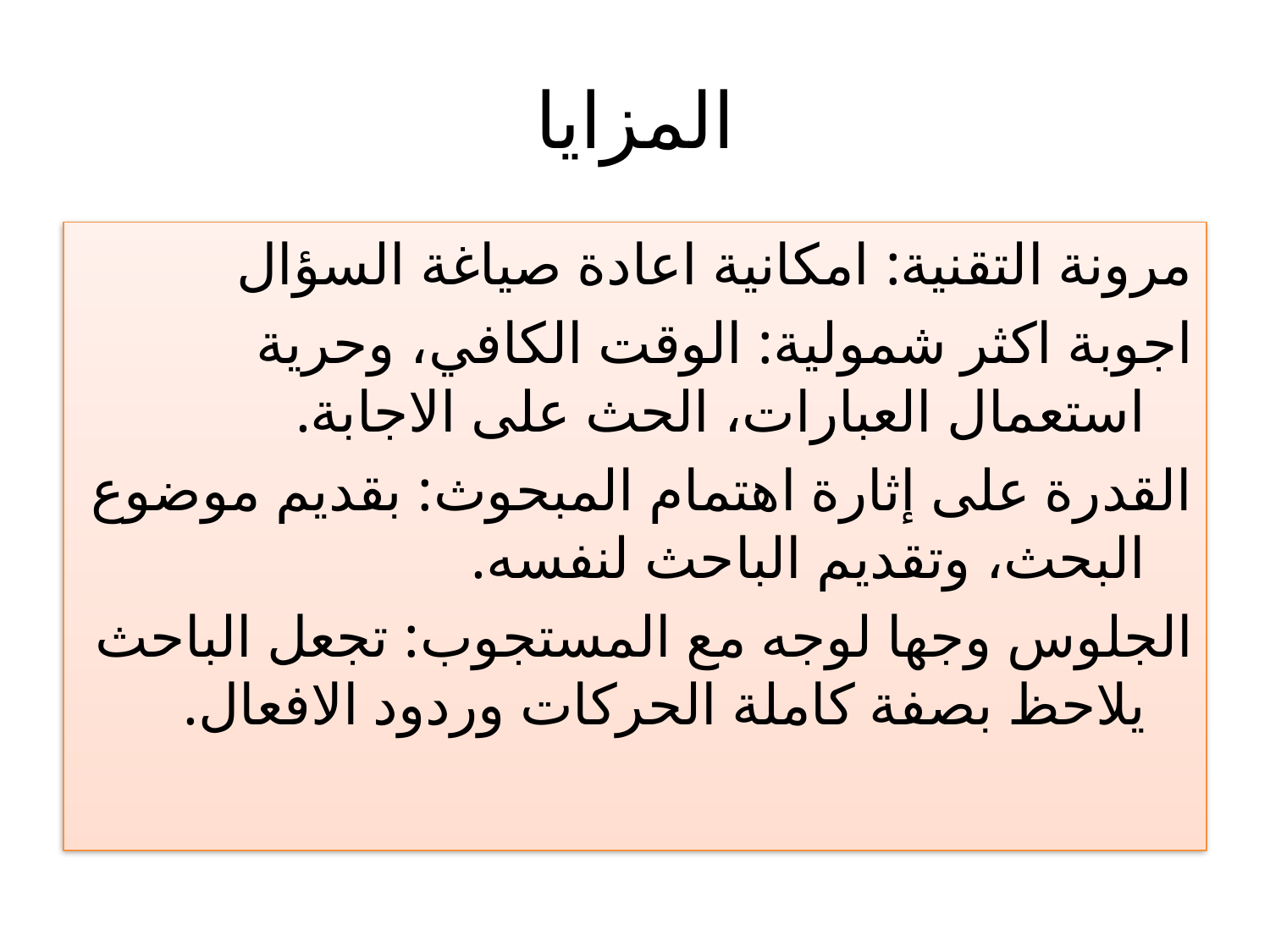

# المزايا
مرونة التقنية: امكانية اعادة صياغة السؤال
اجوبة اكثر شمولية: الوقت الكافي، وحرية استعمال العبارات، الحث على الاجابة.
القدرة على إثارة اهتمام المبحوث: بقديم موضوع البحث، وتقديم الباحث لنفسه.
الجلوس وجها لوجه مع المستجوب: تجعل الباحث يلاحظ بصفة كاملة الحركات وردود الافعال.